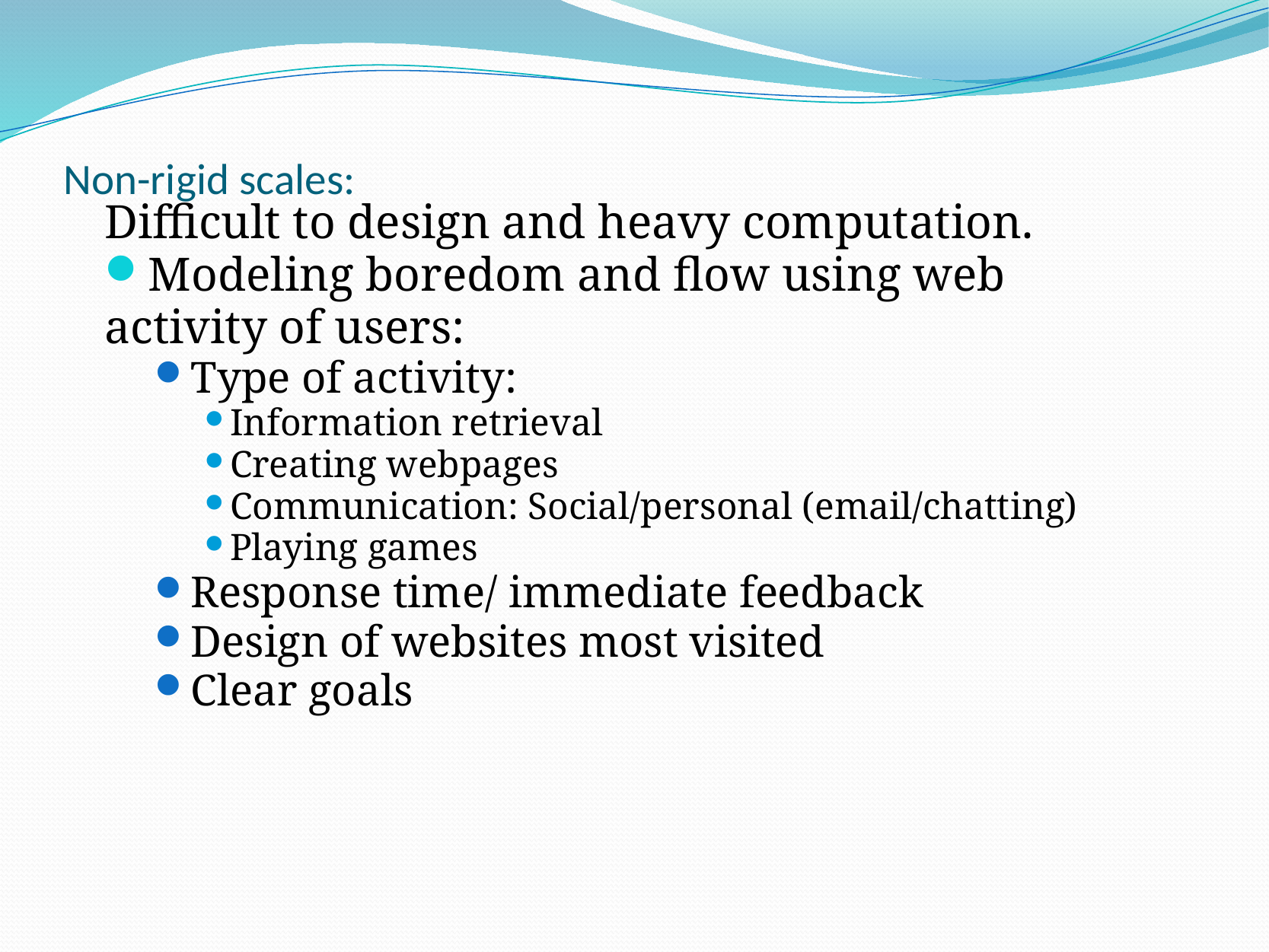

# Non-rigid scales:
Difficult to design and heavy computation.
Modeling boredom and flow using web activity of users:
Type of activity:
Information retrieval
Creating webpages
Communication: Social/personal (email/chatting)
Playing games
Response time/ immediate feedback
Design of websites most visited
Clear goals